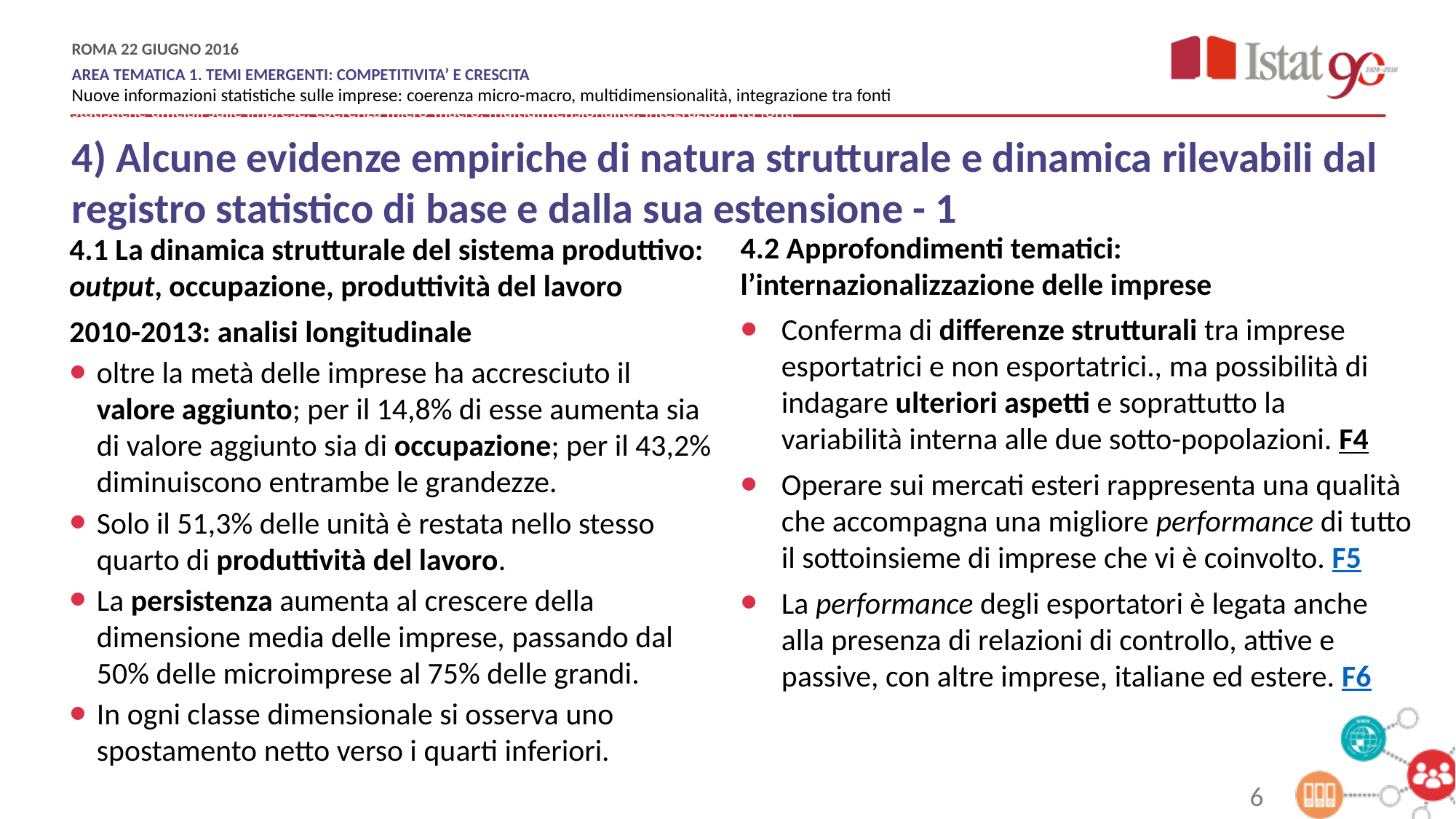

4) Alcune evidenze empiriche di natura strutturale e dinamica rilevabili dal registro statistico di base e dalla sua estensione - 1
4.2 Approfondimenti tematici: l’internazionalizzazione delle imprese
Conferma di differenze strutturali tra imprese esportatrici e non esportatrici., ma possibilità di indagare ulteriori aspetti e soprattutto la variabilità interna alle due sotto-popolazioni. F4
Operare sui mercati esteri rappresenta una qualità che accompagna una migliore performance di tutto il sottoinsieme di imprese che vi è coinvolto. F5
La performance degli esportatori è legata anche alla presenza di relazioni di controllo, attive e passive, con altre imprese, italiane ed estere. F6
4.1 La dinamica strutturale del sistema produttivo: output, occupazione, produttività del lavoro
2010-2013: analisi longitudinale
oltre la metà delle imprese ha accresciuto il valore aggiunto; per il 14,8% di esse aumenta sia di valore aggiunto sia di occupazione; per il 43,2% diminuiscono entrambe le grandezze.
Solo il 51,3% delle unità è restata nello stesso quarto di produttività del lavoro.
La persistenza aumenta al crescere della dimensione media delle imprese, passando dal 50% delle microimprese al 75% delle grandi.
In ogni classe dimensionale si osserva uno spostamento netto verso i quarti inferiori.

6